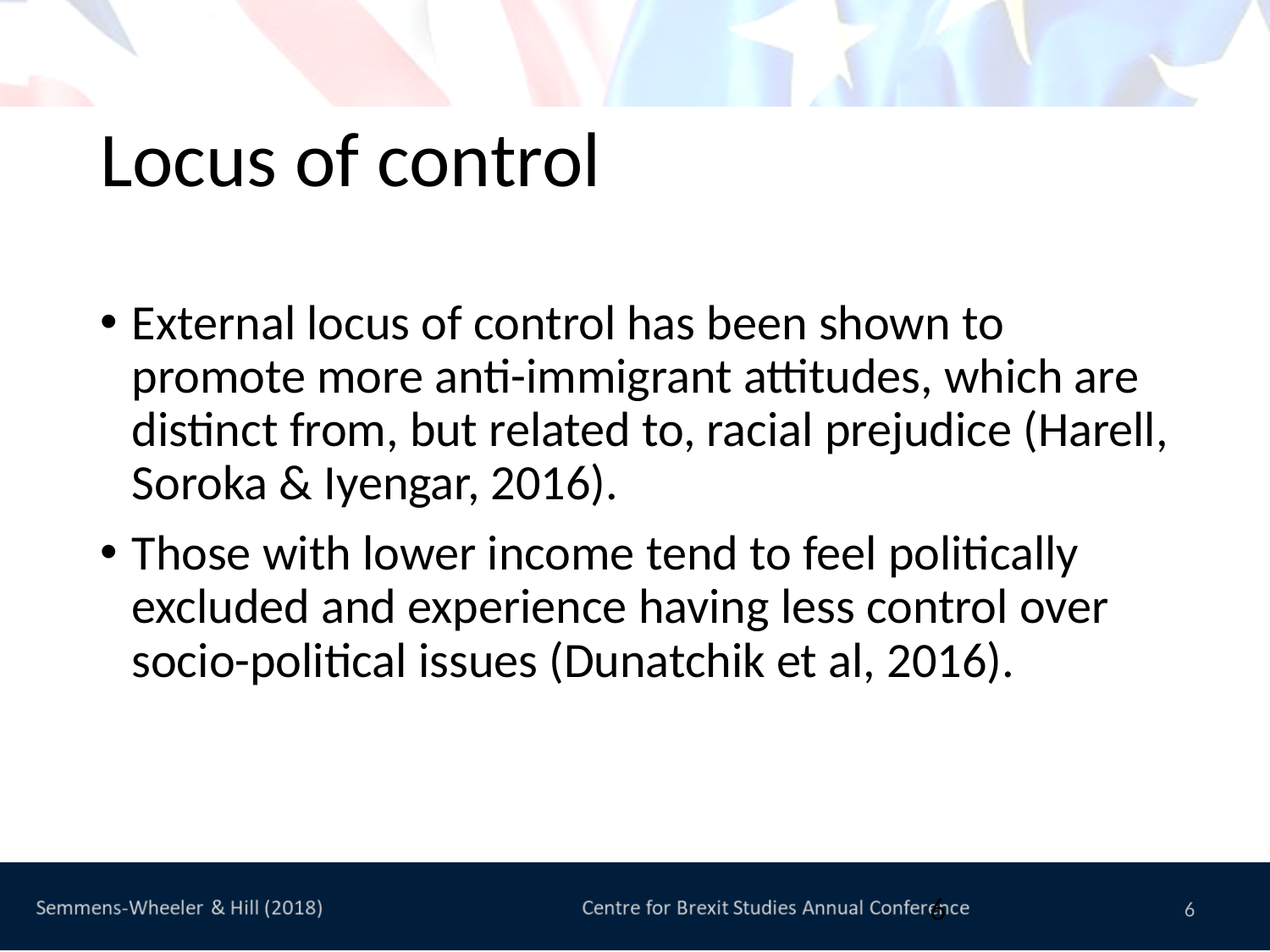

# Locus of control
External locus of control has been shown to promote more anti-immigrant attitudes, which are distinct from, but related to, racial prejudice (Harell, Soroka & Iyengar, 2016).
Those with lower income tend to feel politically excluded and experience having less control over socio-political issues (Dunatchik et al, 2016).
6